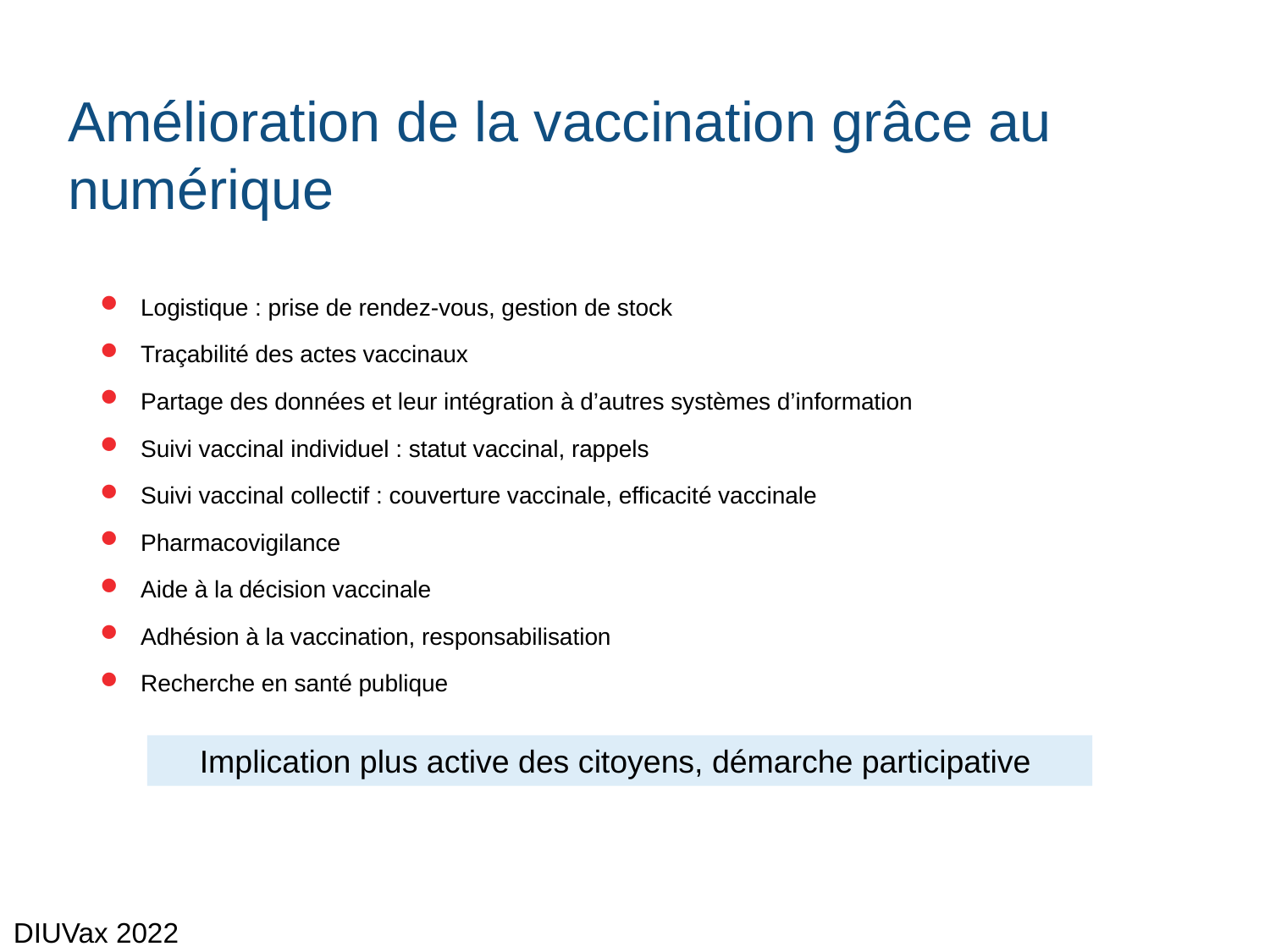

# Amélioration de la vaccination grâce au numérique
Logistique : prise de rendez-vous, gestion de stock
Traçabilité des actes vaccinaux
Partage des données et leur intégration à d’autres systèmes d’information
Suivi vaccinal individuel : statut vaccinal, rappels
Suivi vaccinal collectif : couverture vaccinale, efficacité vaccinale
Pharmacovigilance
Aide à la décision vaccinale
Adhésion à la vaccination, responsabilisation
Recherche en santé publique
Implication plus active des citoyens, démarche participative